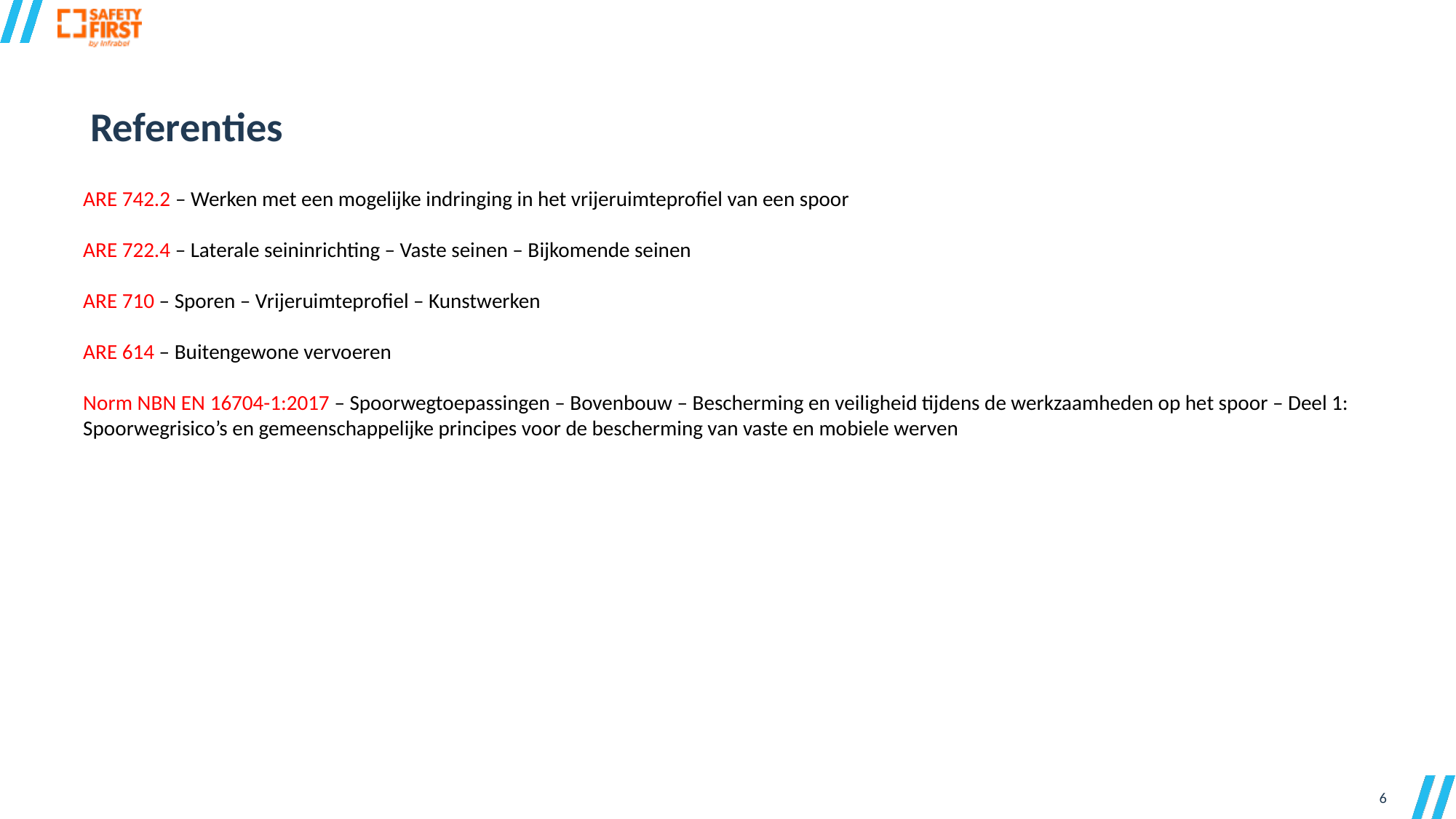

Referenties

ARE 742.2 – Werken met een mogelijke indringing in het vrijeruimteprofiel van een spoor

ARE 722.4 – Laterale seininrichting – Vaste seinen – Bijkomende seinen

ARE 710 – Sporen – Vrijeruimteprofiel – Kunstwerken

ARE 614 – Buitengewone vervoeren

Norm NBN EN 16704-1:2017 – Spoorwegtoepassingen – Bovenbouw – Bescherming en veiligheid tijdens de werkzaamheden op het spoor – Deel 1: Spoorwegrisico’s en gemeenschappelijke principes voor de bescherming van vaste en mobiele werven

6